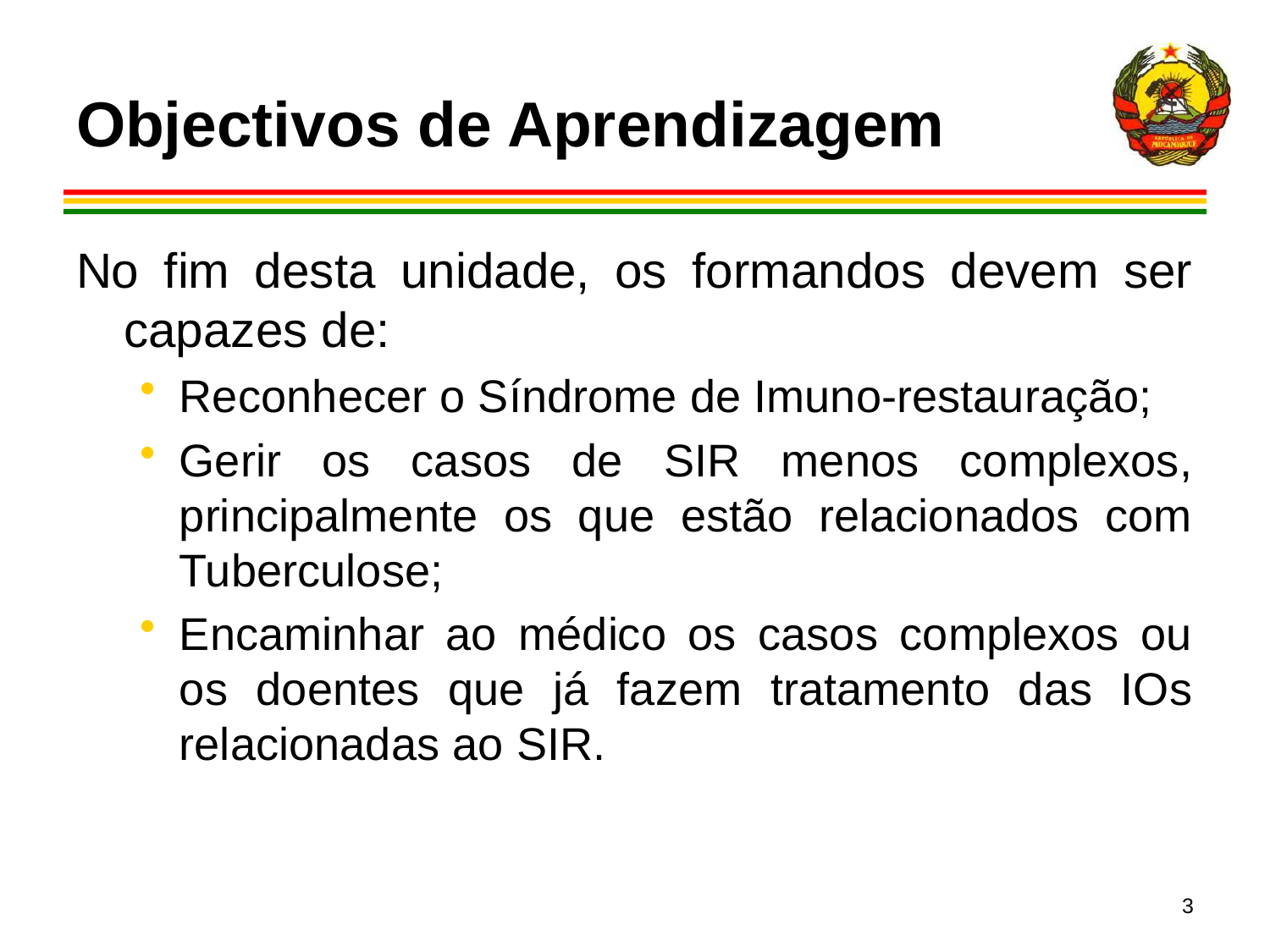

# Objectivos de Aprendizagem
No fim desta unidade, os formandos devem ser capazes de:
Reconhecer o Síndrome de Imuno-restauração;
Gerir os casos de SIR menos complexos, principalmente os que estão relacionados com Tuberculose;
Encaminhar ao médico os casos complexos ou os doentes que já fazem tratamento das IOs relacionadas ao SIR.